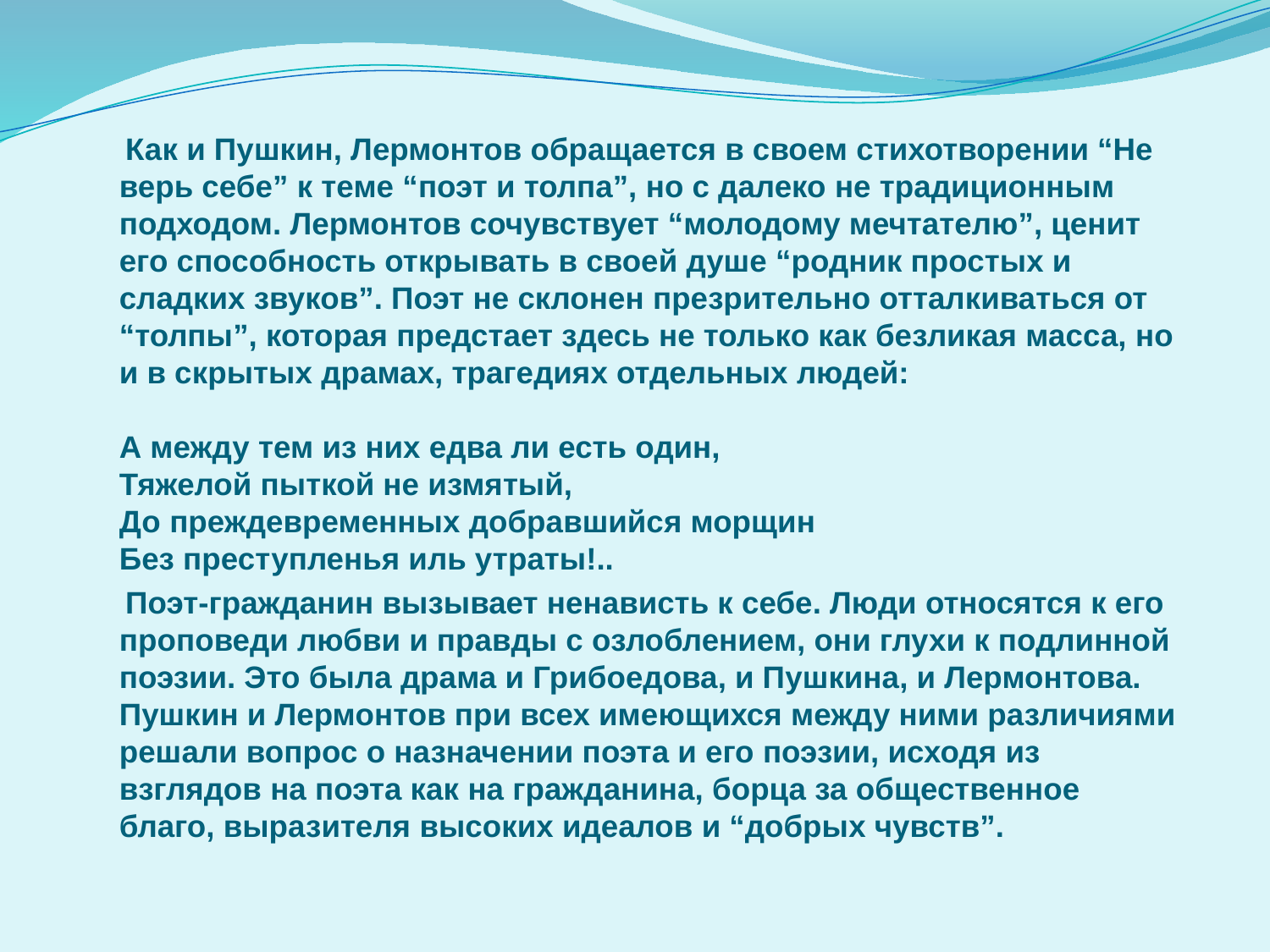

Как и Пушкин, Лермонтов обращается в своем стихотворении “Не верь себе” к теме “поэт и толпа”, но с далеко не традиционным подходом. Лермонтов сочувствует “молодому мечтателю”, ценит его способность открывать в своей душе “родник простых и сладких звуков”. Поэт не склонен презрительно отталкиваться от “толпы”, которая предстает здесь не только как безликая масса, но и в скрытых драмах, трагедиях отдельных людей:
А между тем из них едва ли есть один,
Тяжелой пыткой не измятый,
До преждевременных добравшийся морщин
Без преступленья иль утраты!..
     Поэт-гражданин вызывает ненависть к себе. Люди относятся к его проповеди любви и правды с озлоблением, они глухи к подлинной поэзии. Это была драма и Грибоедова, и Пушкина, и Лермонтова.
Пушкин и Лермонтов при всех имеющихся между ними различиями решали вопрос о назначении поэта и его поэзии, исходя из взглядов на поэта как на гражданина, борца за общественное благо, выразителя высоких идеалов и “добрых чувств”.